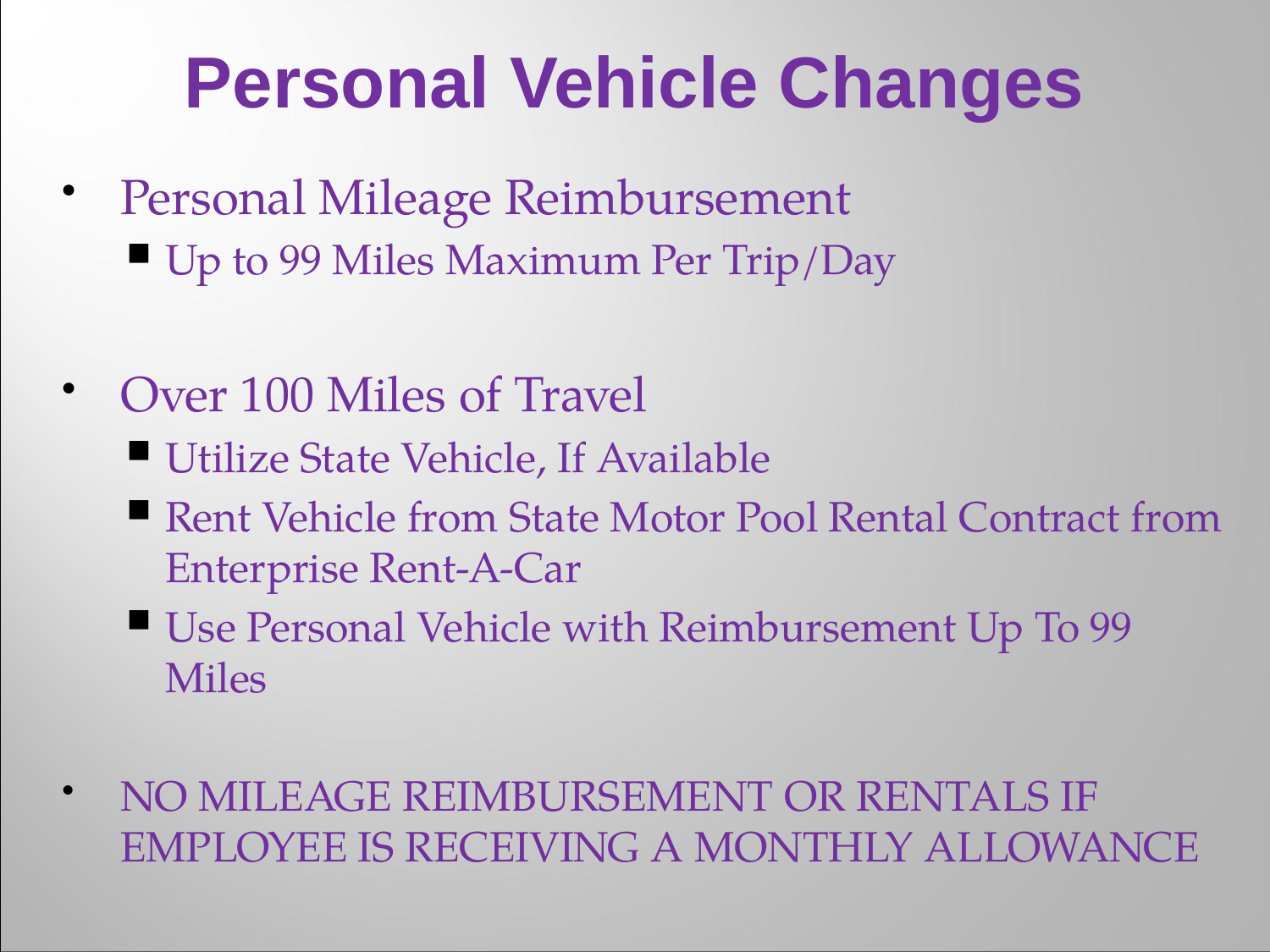

# Personal Vehicle Changes
Personal Mileage Reimbursement
Up to 99 Miles Maximum Per Trip/Day

Over 100 Miles of Travel
Utilize State Vehicle, If Available
Rent Vehicle from State Motor Pool Rental Contract from Enterprise Rent-A-Car
Use Personal Vehicle with Reimbursement Up To 99 Miles

NO MILEAGE REIMBURSEMENT OR RENTALS IF EMPLOYEE IS RECEIVING A MONTHLY ALLOWANCE